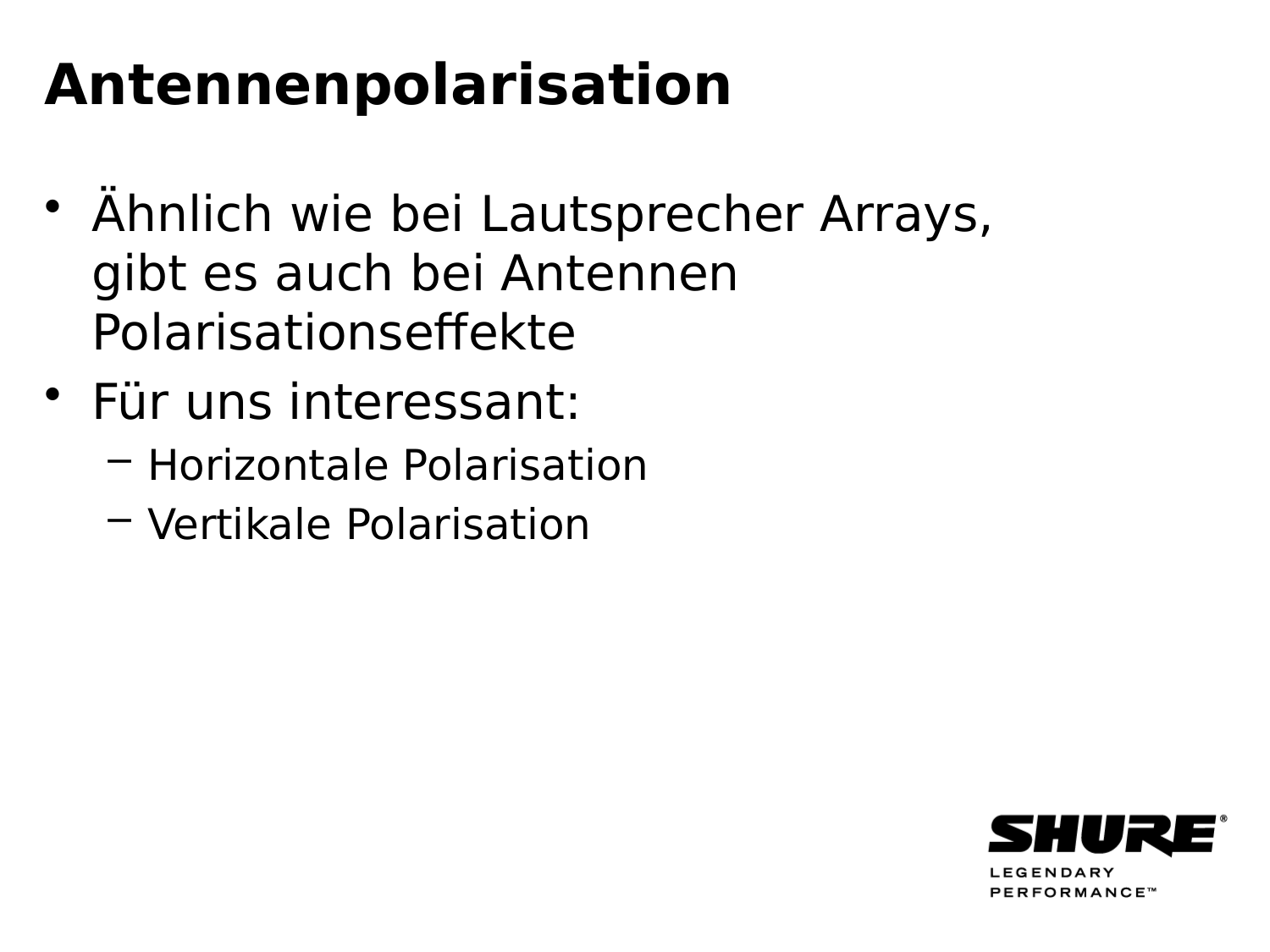

# Antennenpolarisation
Ähnlich wie bei Lautsprecher Arrays, gibt es auch bei Antennen Polarisationseffekte
Für uns interessant:
Horizontale Polarisation
Vertikale Polarisation